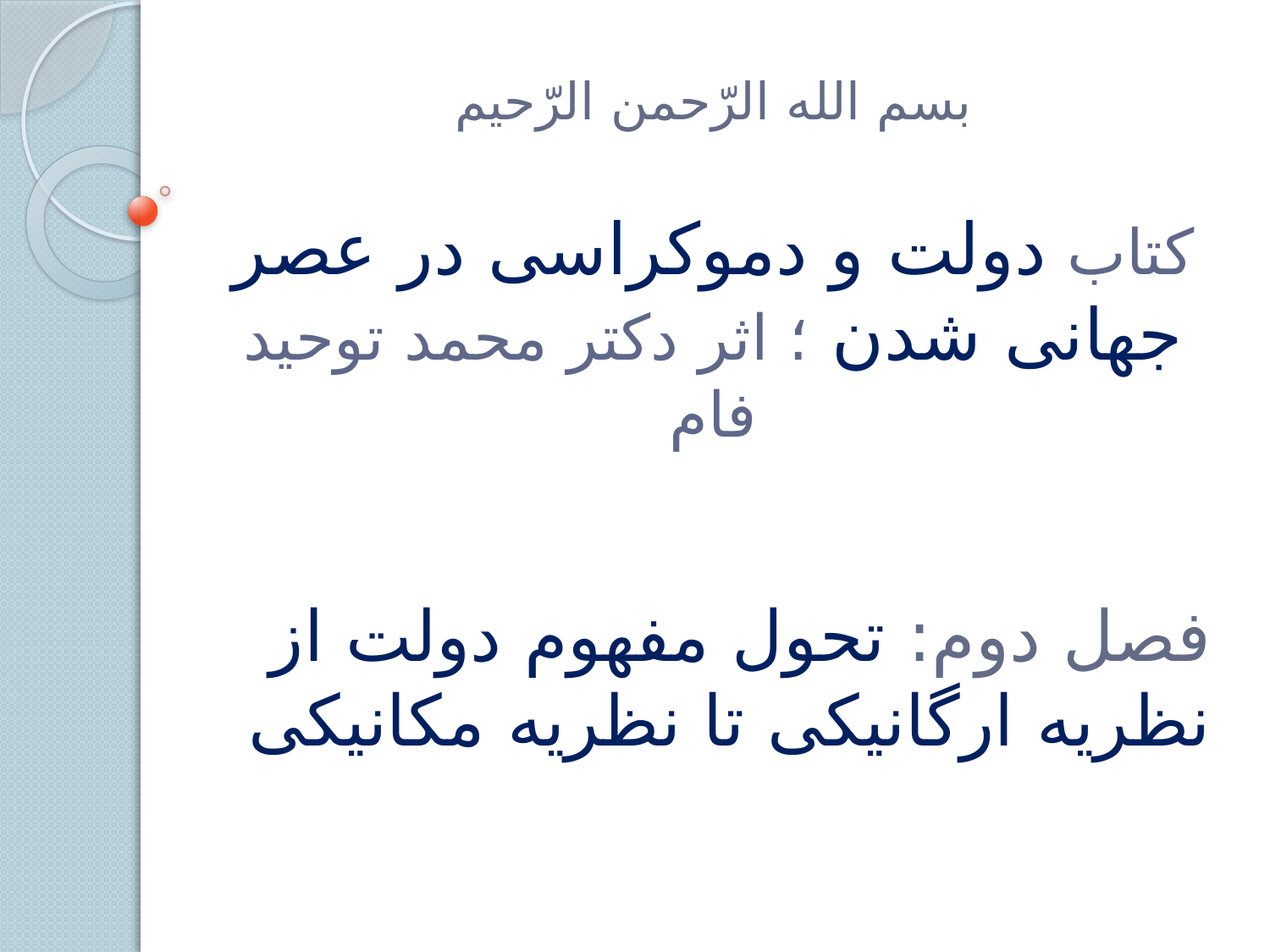

# بسم الله الرّحمن الرّحیم کتاب دولت و دموکراسی در عصر جهانی شدن ؛ اثر دکتر محمد توحید فام

فصل دوم: تحول مفهوم دولت از نظریه ارگانیکی تا نظریه مکانیکی